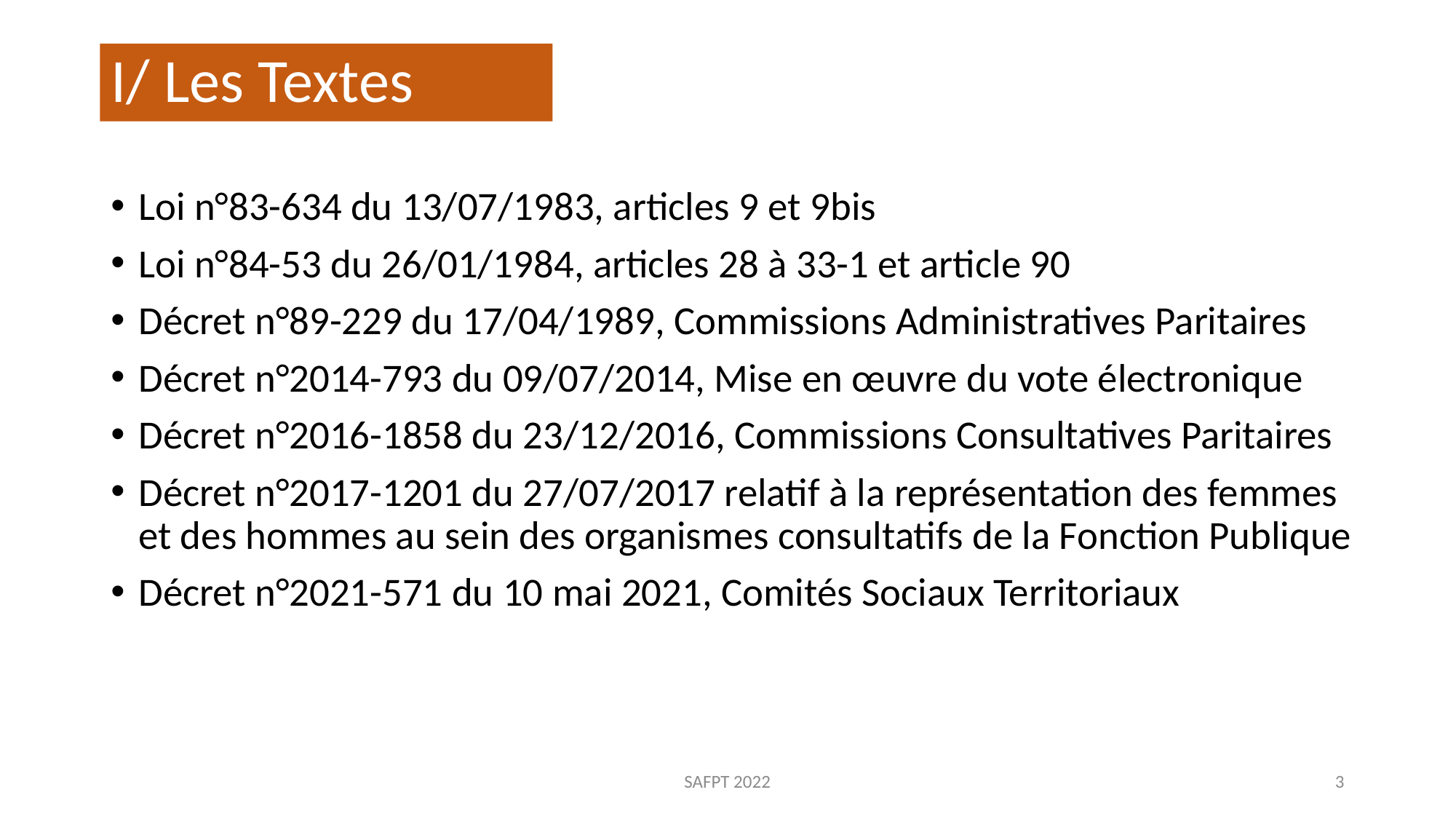

# I/ Les Textes
Loi n°83-634 du 13/07/1983, articles 9 et 9bis
Loi n°84-53 du 26/01/1984, articles 28 à 33-1 et article 90
Décret n°89-229 du 17/04/1989, Commissions Administratives Paritaires
Décret n°2014-793 du 09/07/2014, Mise en œuvre du vote électronique
Décret n°2016-1858 du 23/12/2016, Commissions Consultatives Paritaires
Décret n°2017-1201 du 27/07/2017 relatif à la représentation des femmes et des hommes au sein des organismes consultatifs de la Fonction Publique
Décret n°2021-571 du 10 mai 2021, Comités Sociaux Territoriaux
SAFPT 2022
3